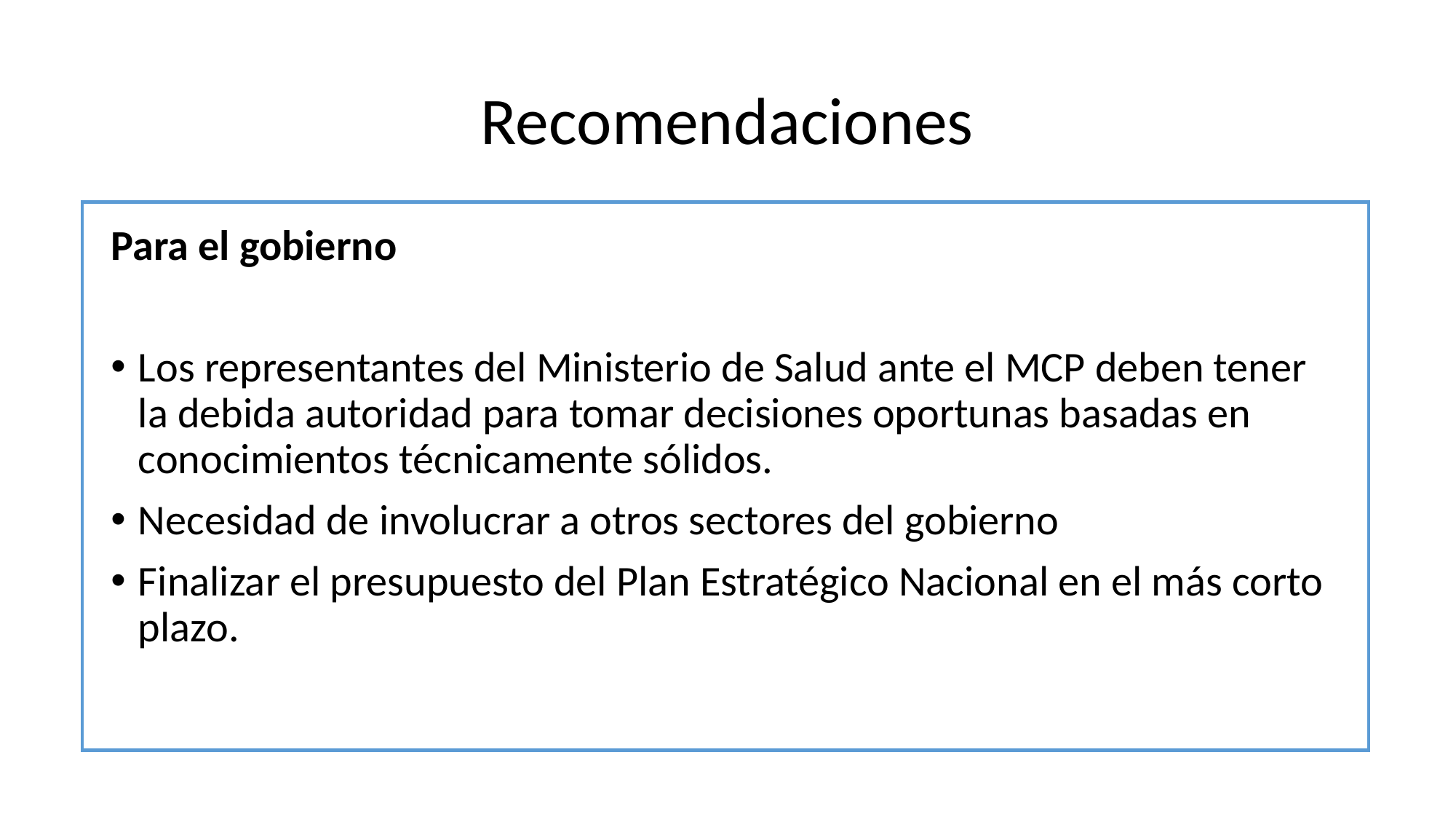

# Recomendaciones

Para el gobierno

Los representantes del Ministerio de Salud ante el MCP deben tener la debida autoridad para tomar decisiones oportunas basadas en conocimientos técnicamente sólidos.
Necesidad de involucrar a otros sectores del gobierno
Finalizar el presupuesto del Plan Estratégico Nacional en el más corto plazo.